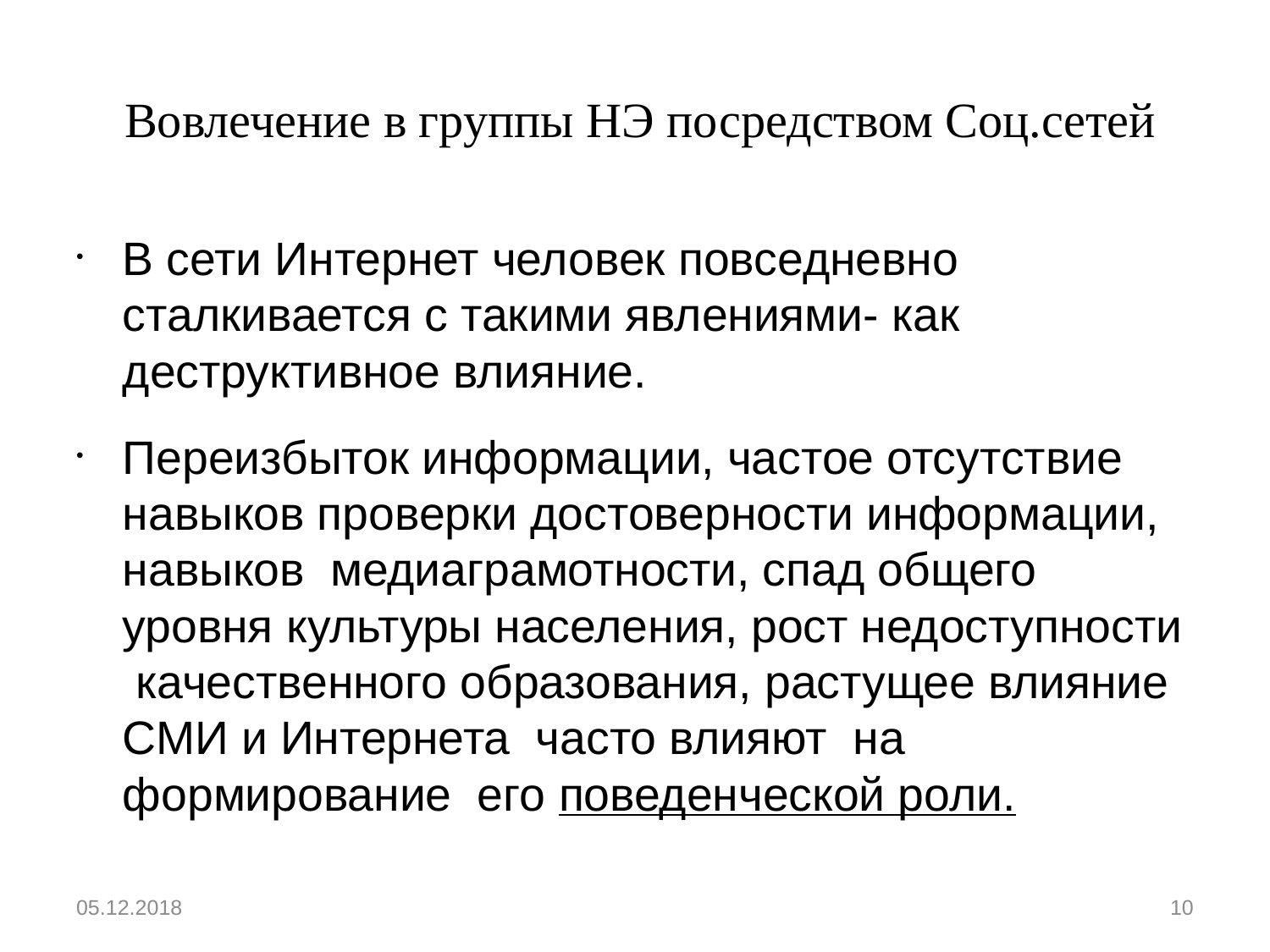

# Вовлечение в группы НЭ посредством Соц.сетей
В сети Интернет человек повседневно сталкивается с такими явлениями- как деструктивное влияние.
Переизбыток информации, частое отсутствие навыков проверки достоверности информации, навыков  медиаграмотности, спад общего уровня культуры населения, рост недоступности  качественного образования, растущее влияние  СМИ и Интернета  часто влияют  на формирование  его поведенческой роли.

05.12.2018
10